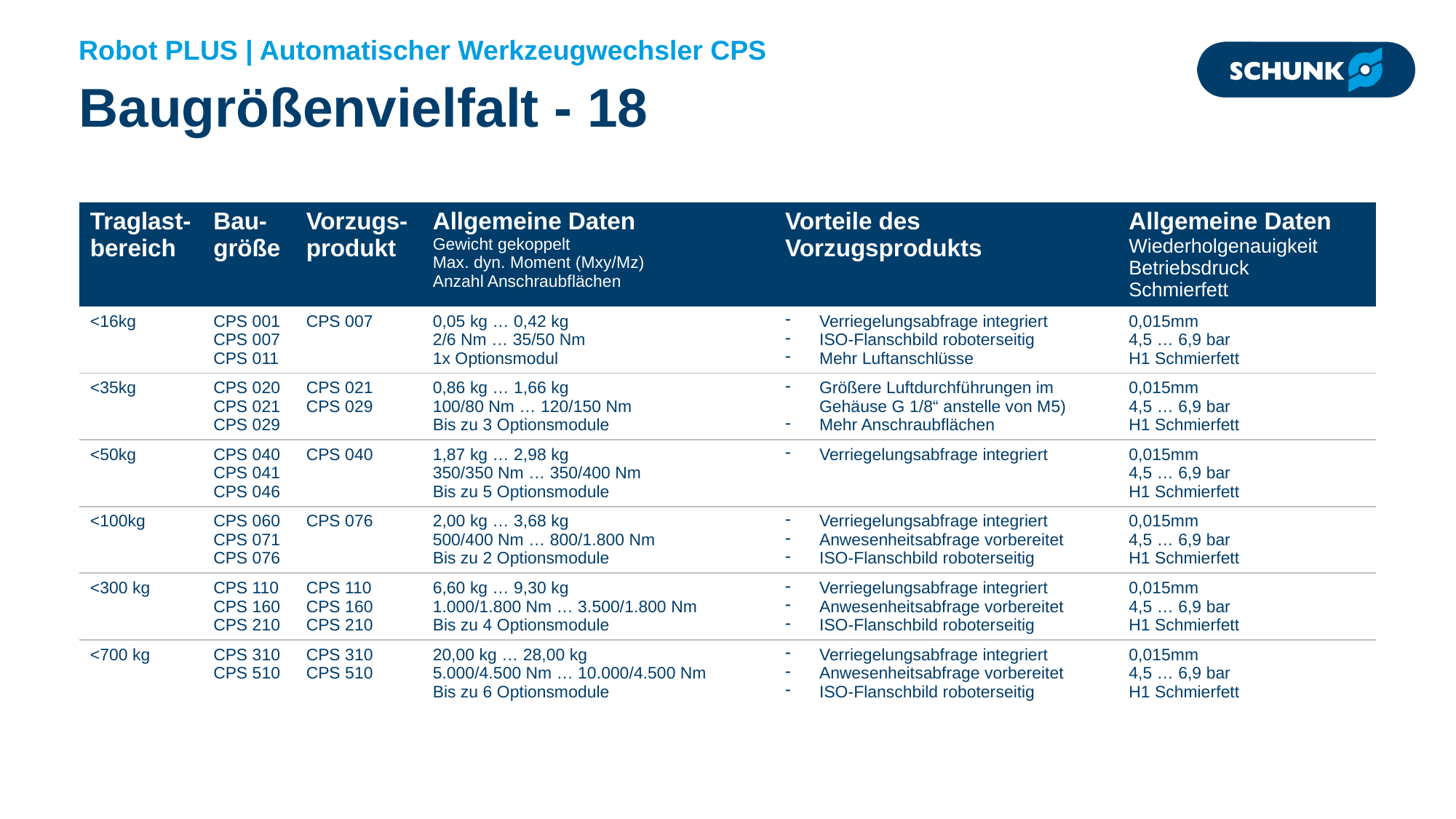

Robot PLUS | Automatischer Werkzeugwechsler CPS
# Baugrößenvielfalt - 18
| Traglast-bereich | Bau-größe | Vorzugs- produkt | Allgemeine Daten Gewicht gekoppelt Max. dyn. Moment (Mxy/Mz) Anzahl Anschraubflächen | Vorteile des Vorzugsprodukts | Allgemeine Daten Wiederholgenauigkeit Betriebsdruck Schmierfett |
| --- | --- | --- | --- | --- | --- |
| <16kg | CPS 001 CPS 007 CPS 011 | CPS 007 | 0,05 kg … 0,42 kg 2/6 Nm … 35/50 Nm 1x Optionsmodul | Verriegelungsabfrage integriert ISO-Flanschbild roboterseitig Mehr Luftanschlüsse | 0,015mm 4,5 … 6,9 bar H1 Schmierfett |
| <35kg | CPS 020 CPS 021 CPS 029 | CPS 021 CPS 029 | 0,86 kg … 1,66 kg 100/80 Nm … 120/150 Nm Bis zu 3 Optionsmodule | Größere Luftdurchführungen im Gehäuse G 1/8“ anstelle von M5) Mehr Anschraubflächen | 0,015mm 4,5 … 6,9 bar H1 Schmierfett |
| <50kg | CPS 040 CPS 041 CPS 046 | CPS 040 | 1,87 kg … 2,98 kg 350/350 Nm … 350/400 Nm Bis zu 5 Optionsmodule | Verriegelungsabfrage integriert | 0,015mm 4,5 … 6,9 bar H1 Schmierfett |
| <100kg | CPS 060 CPS 071 CPS 076 | CPS 076 | 2,00 kg … 3,68 kg 500/400 Nm … 800/1.800 Nm Bis zu 2 Optionsmodule | Verriegelungsabfrage integriert Anwesenheitsabfrage vorbereitet ISO-Flanschbild roboterseitig | 0,015mm 4,5 … 6,9 bar H1 Schmierfett |
| <300 kg | CPS 110 CPS 160 CPS 210 | CPS 110 CPS 160 CPS 210 | 6,60 kg … 9,30 kg 1.000/1.800 Nm … 3.500/1.800 Nm Bis zu 4 Optionsmodule | Verriegelungsabfrage integriert Anwesenheitsabfrage vorbereitet ISO-Flanschbild roboterseitig | 0,015mm 4,5 … 6,9 bar H1 Schmierfett |
| <700 kg | CPS 310 CPS 510 | CPS 310 CPS 510 | 20,00 kg … 28,00 kg 5.000/4.500 Nm … 10.000/4.500 Nm Bis zu 6 Optionsmodule | Verriegelungsabfrage integriert Anwesenheitsabfrage vorbereitet ISO-Flanschbild roboterseitig | 0,015mm 4,5 … 6,9 bar H1 Schmierfett |